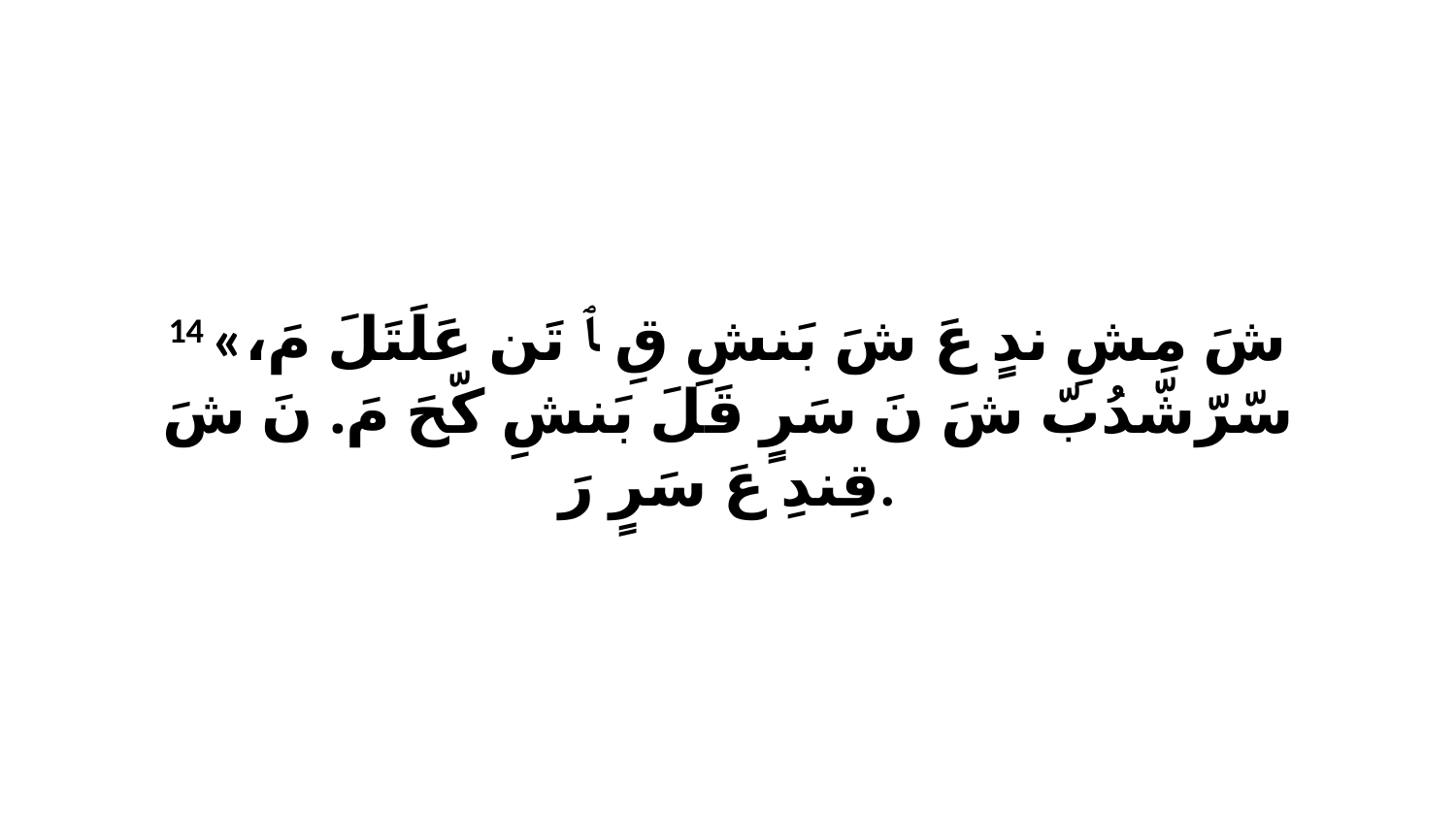

14 «شَ مِشِ ندٍ عَ شَ بَنشِ قِ ﭑ تَن عَلَتَلَ مَ، سّرّشّدُبّ شَ نَ سَرٍ قَلَ بَنشِ كّحَ مَ. نَ شَ قِندِ عَ سَرٍ رَ.